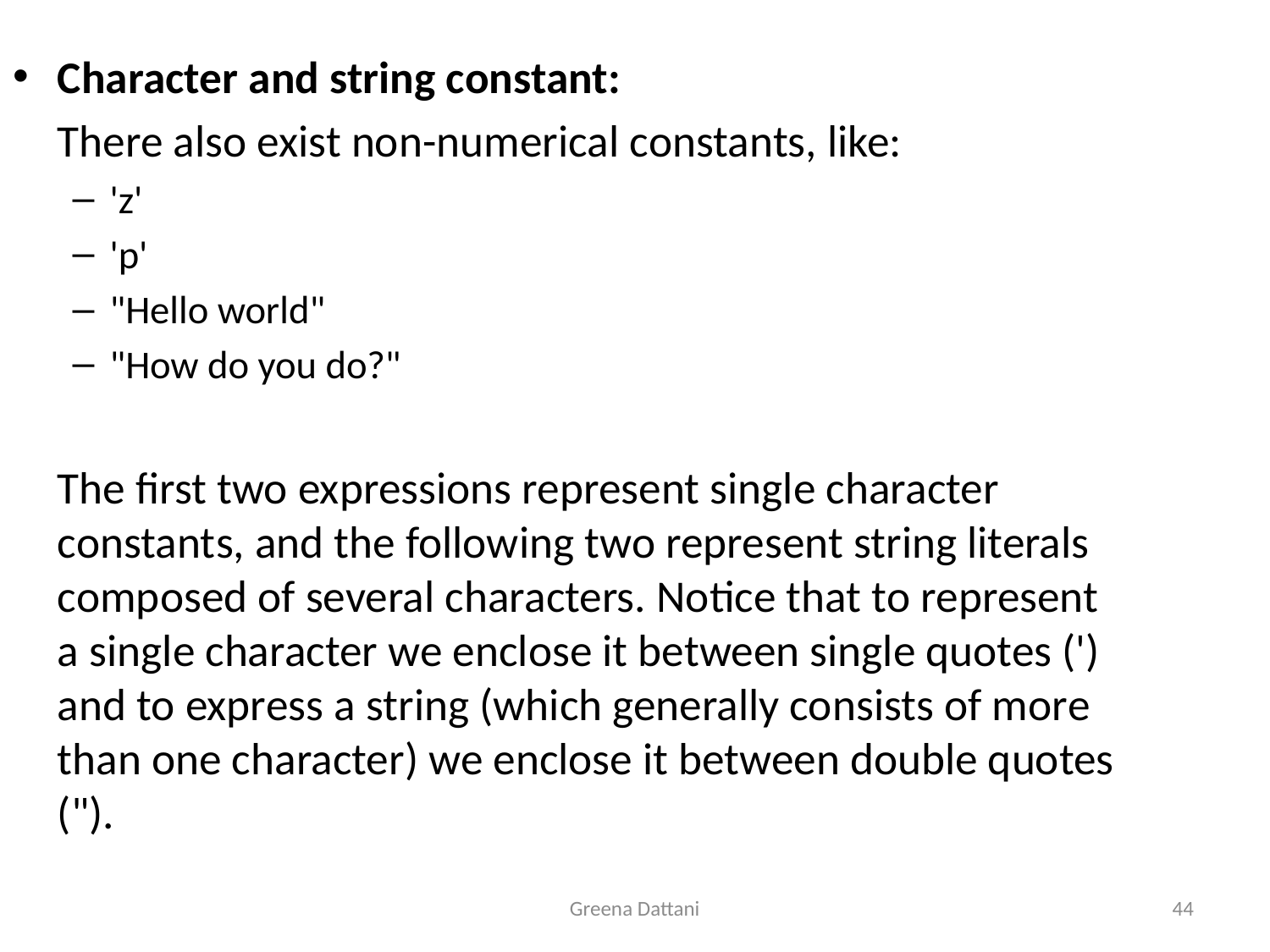

Character and string constant:
	There also exist non-numerical constants, like:
'z'
'p'
"Hello world"
"How do you do?"

	The first two expressions represent single character constants, and the following two represent string literals composed of several characters. Notice that to represent a single character we enclose it between single quotes (') and to express a string (which generally consists of more than one character) we enclose it between double quotes (").
Greena Dattani
44